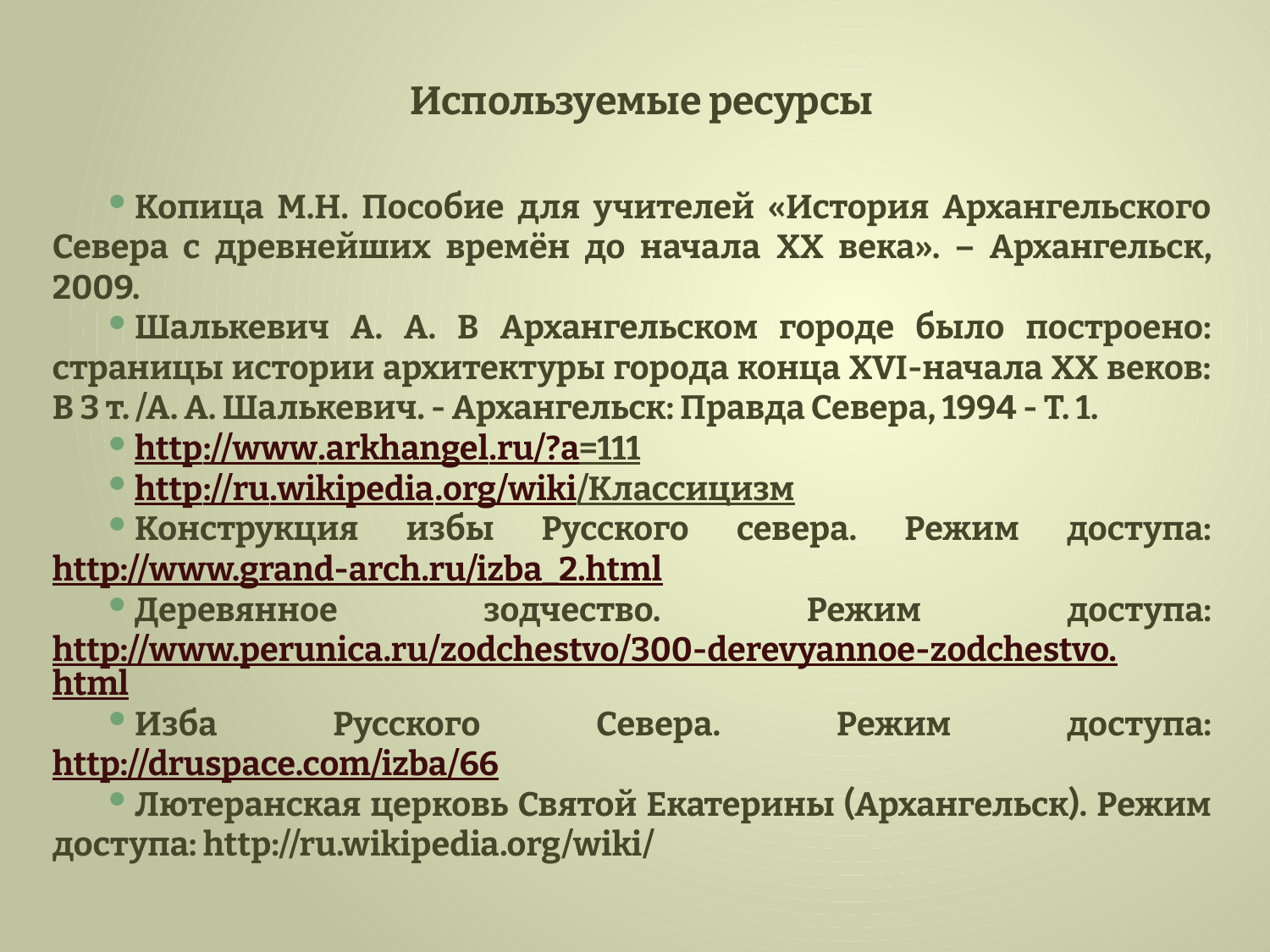

# Используемые ресурсы
Копица М.Н. Пособие для учителей «История Архангельского Севера с древнейших времён до начала XX века». – Архангельск, 2009.
Шалькевич А. А. В Архангельском городе было построено: страницы истории архитектуры города конца XVI-начала XX веков: В 3 т. /А. А. Шалькевич. - Архангельск: Правда Севера, 1994 - Т. 1.
http://www.arkhangel.ru/?a=111
http://ru.wikipedia.org/wiki/Классицизм
Конструкция избы Русского севера. Режим доступа: http://www.grand-arch.ru/izba_2.html
Деревянное зодчество. Режим доступа: http://www.perunica.ru/zodchestvo/300-derevyannoe-zodchestvo.html
Изба Русского Севера. Режим доступа: http://druspace.com/izba/66
Лютеранская церковь Святой Екатерины (Архангельск). Режим доступа: http://ru.wikipedia.org/wiki/